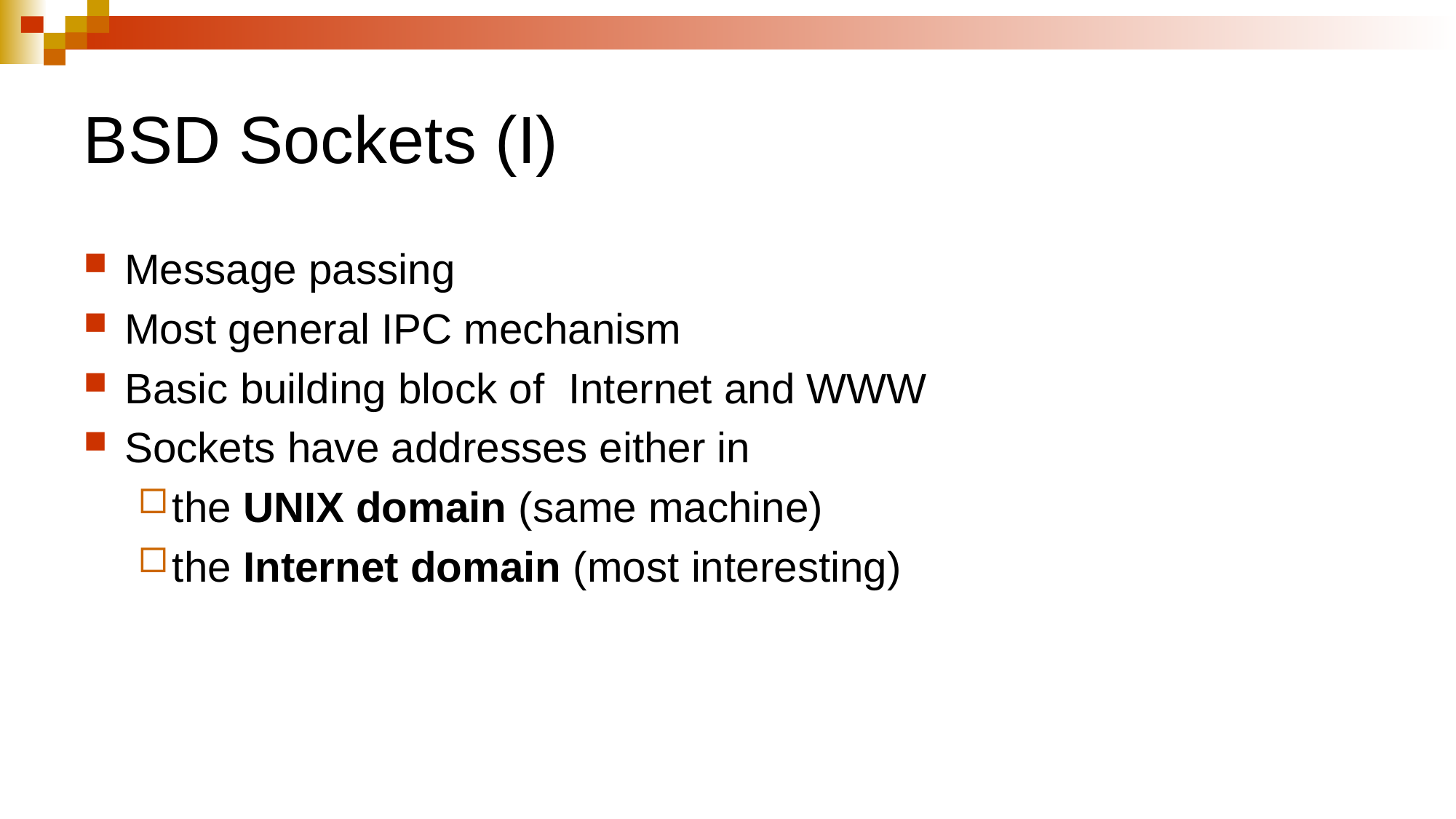

# BSD Sockets (I)
Message passing
Most general IPC mechanism
Basic building block of  Internet and WWW
Sockets have addresses either in
the UNIX domain (same machine)
the Internet domain (most interesting)